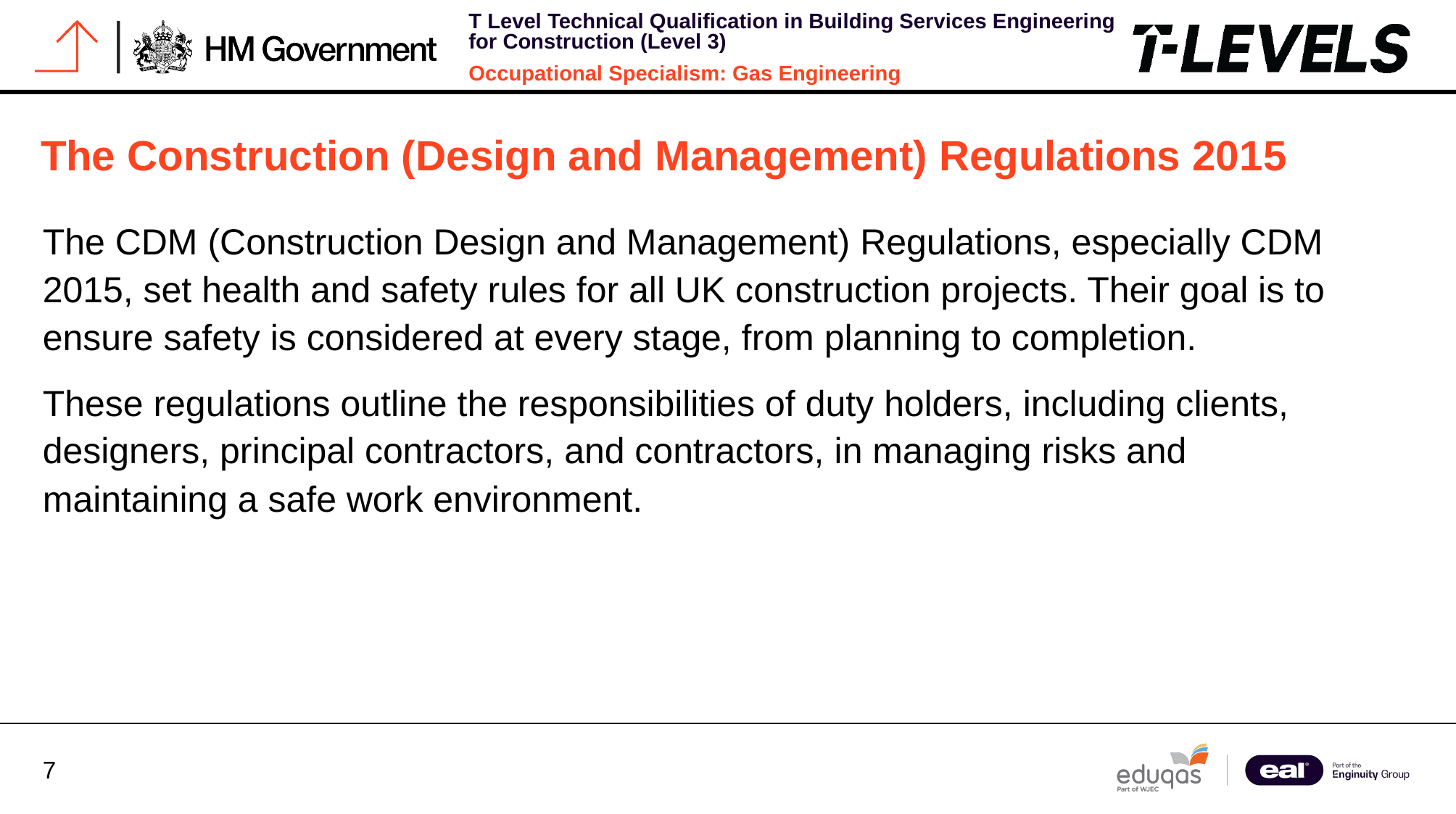

# The Construction (Design and Management) Regulations 2015
The CDM (Construction Design and Management) Regulations, especially CDM 2015, set health and safety rules for all UK construction projects. Their goal is to ensure safety is considered at every stage, from planning to completion.
These regulations outline the responsibilities of duty holders, including clients, designers, principal contractors, and contractors, in managing risks and maintaining a safe work environment.